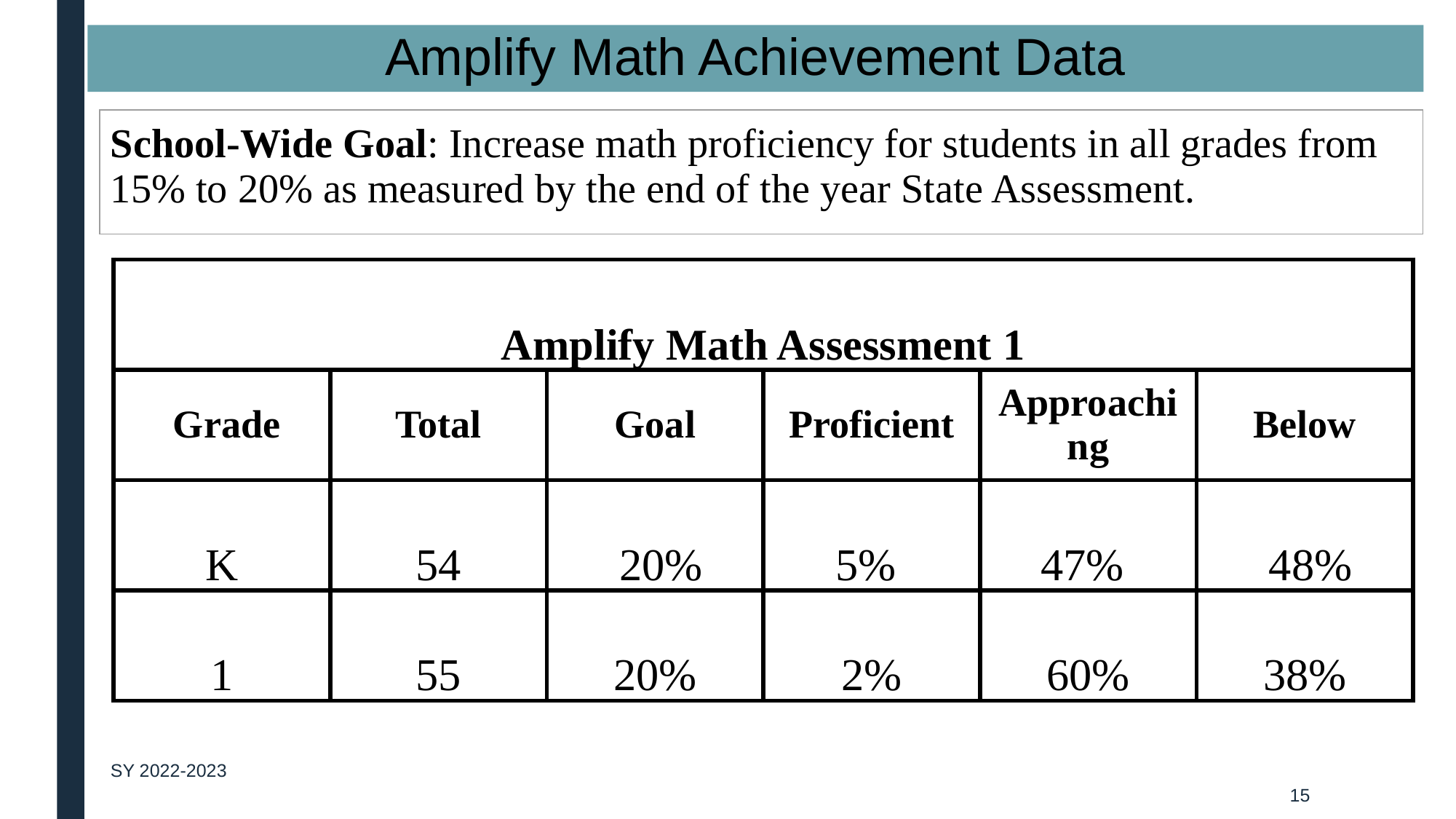

# Amplify Math Achievement Data
| School-Wide Goal: Increase math proficiency for students in all grades from 15% to 20% as measured by the end of the year State Assessment. |  |  |  |  |  |  |  |  |  |  |  |
| --- | --- | --- | --- | --- | --- | --- | --- | --- | --- | --- | --- |

| Amplify Math Assessment 1 |  |  |  |  |  |
| --- | --- | --- | --- | --- | --- |
| Grade | Total | Goal | Proficient | Approaching | Below |
| K | 54 | 20% | 5% | 47% | 48% |
| 1 | 55 | 20% | 2% | 60% | 38% |
SY 2022-2023
15